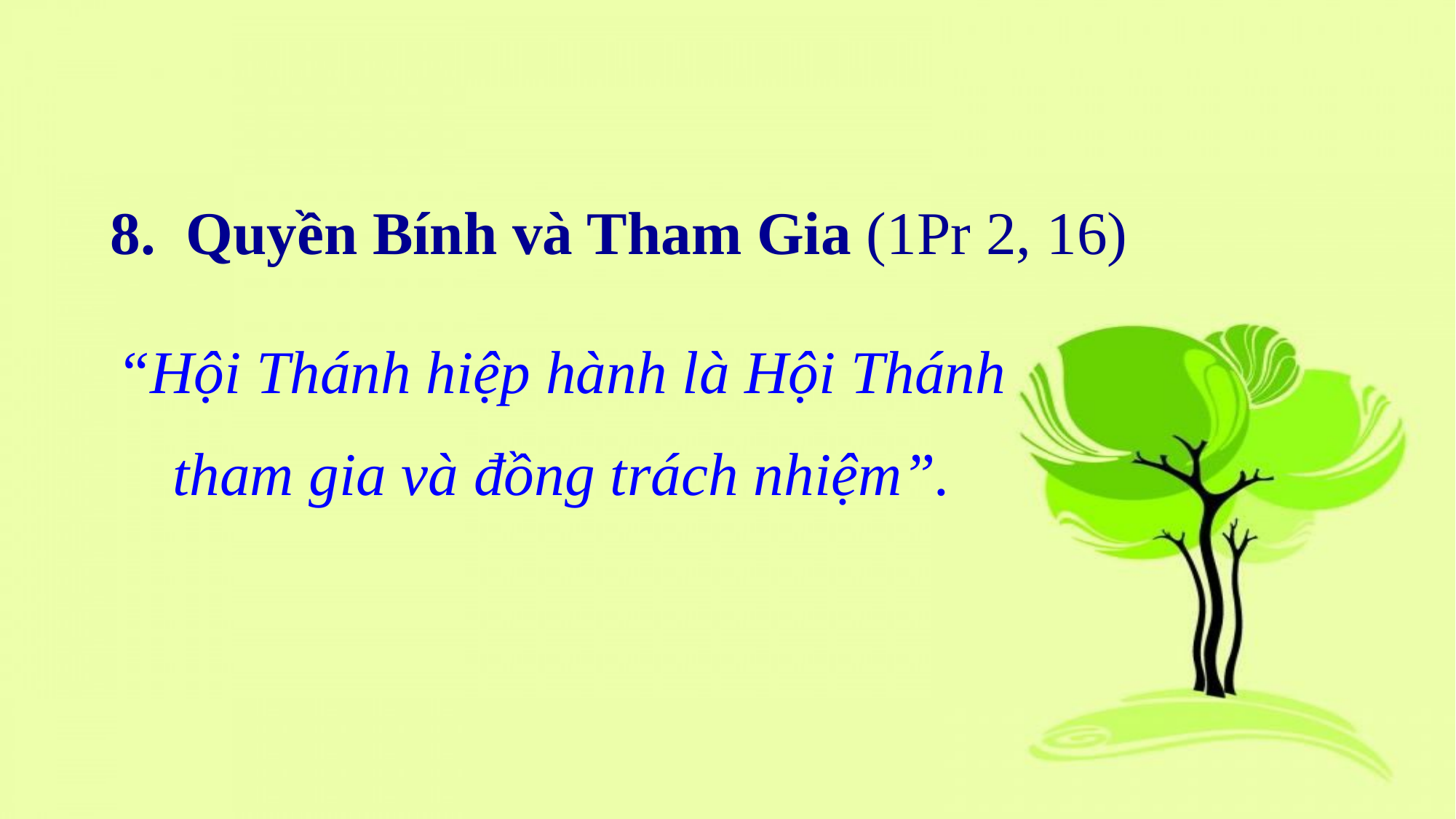

8.  Quyền Bính và Tham Gia (1Pr 2, 16)
“Hội Thánh hiệp hành là Hội Thánh
tham gia và đồng trách nhiệm”.